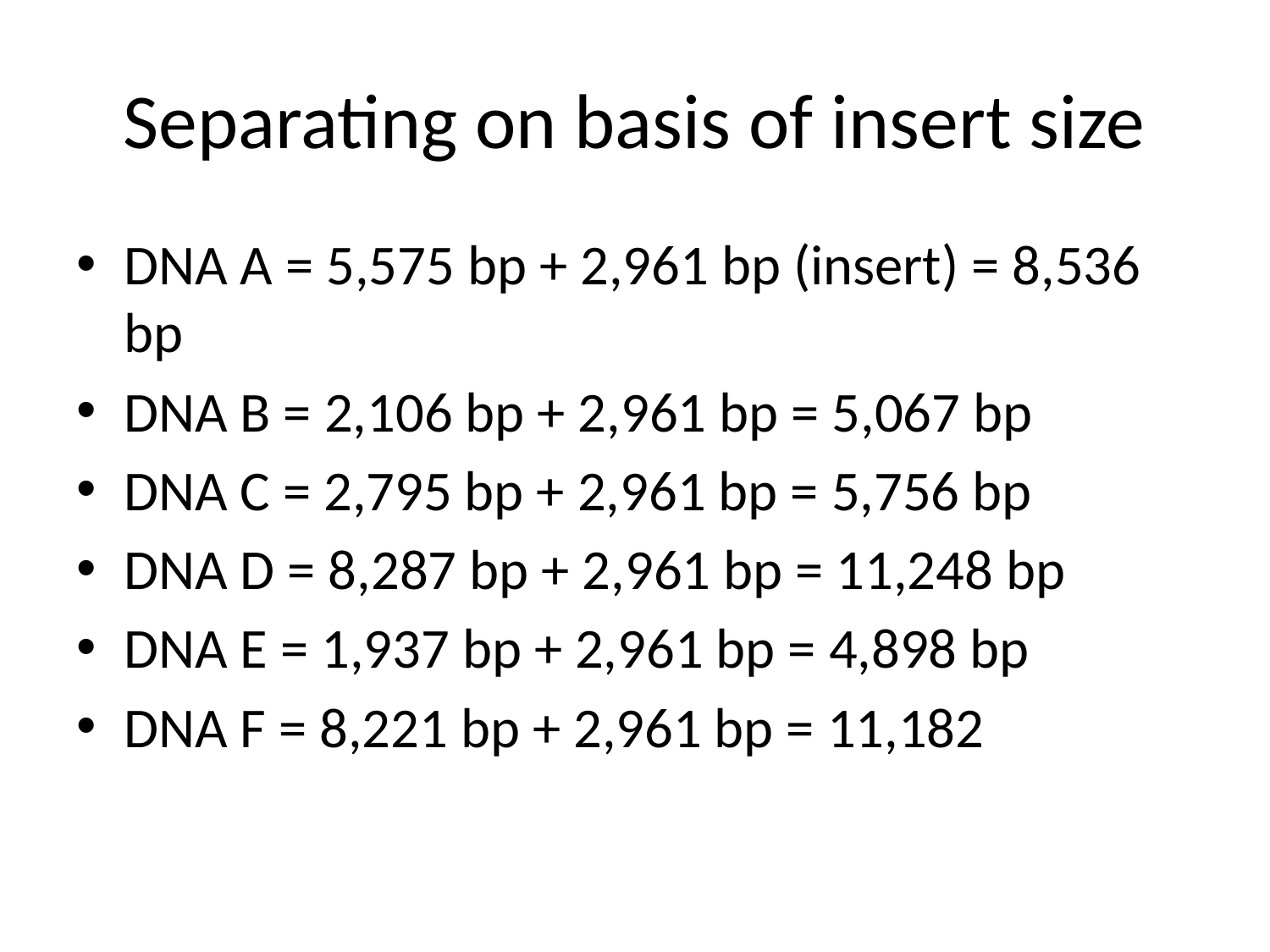

# Separating on basis of insert size
DNA A = 5,575 bp + 2,961 bp (insert) = 8,536 bp
DNA B = 2,106 bp + 2,961 bp = 5,067 bp
DNA C = 2,795 bp + 2,961 bp = 5,756 bp
DNA D = 8,287 bp + 2,961 bp = 11,248 bp
DNA E = 1,937 bp + 2,961 bp = 4,898 bp
DNA F = 8,221 bp + 2,961 bp = 11,182